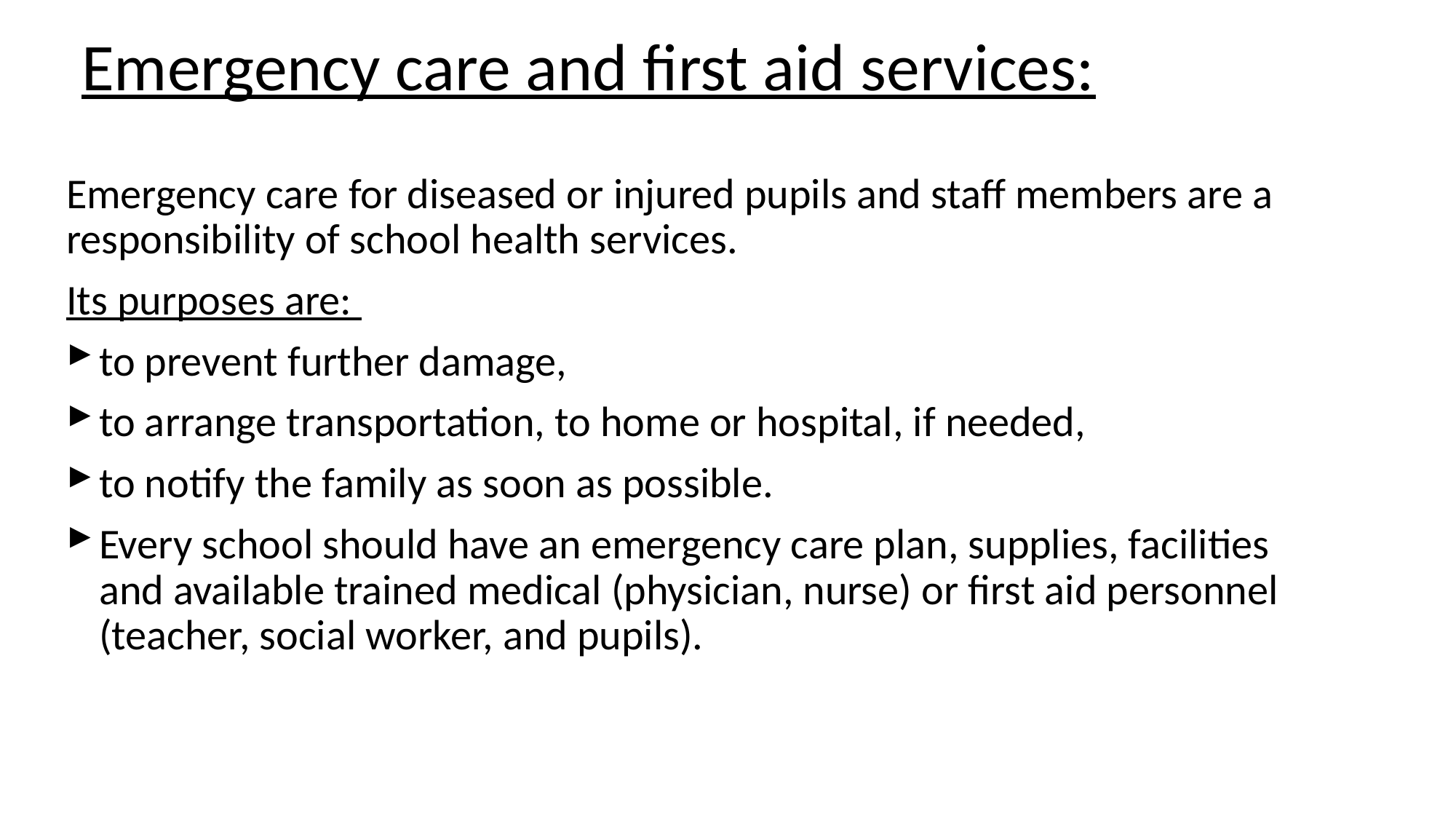

# Emergency care and first aid services:
Emergency care for diseased or injured pupils and staff members are a responsibility of school health services.
Its purposes are:
to prevent further damage,
to arrange transportation, to home or hospital, if needed,
to notify the family as soon as possible.
Every school should have an emergency care plan, supplies, facilities and available trained medical (physician, nurse) or first aid personnel (teacher, social worker, and pupils).